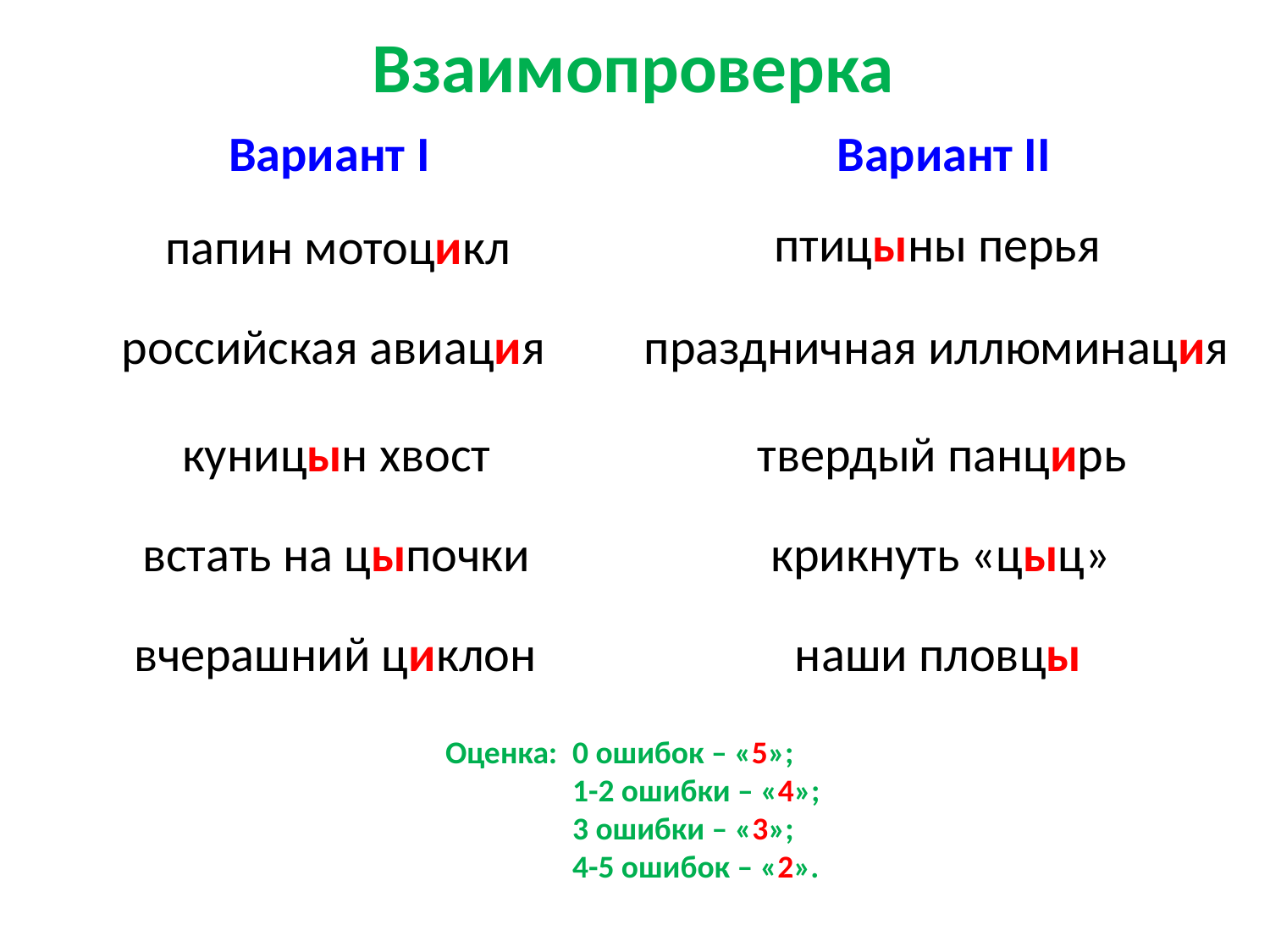

Взаимопроверка
Вариант I
Вариант II
птицыны перья
папин мотоцикл
российская авиация
праздничная иллюминация
куницын хвост
твердый панцирь
встать на цыпочки
крикнуть «цыц»
вчерашний циклон
наши пловцы
Оценка: 	0 ошибок – «5»;
	1-2 ошибки – «4»;
	3 ошибки – «3»;
	4-5 ошибок – «2».